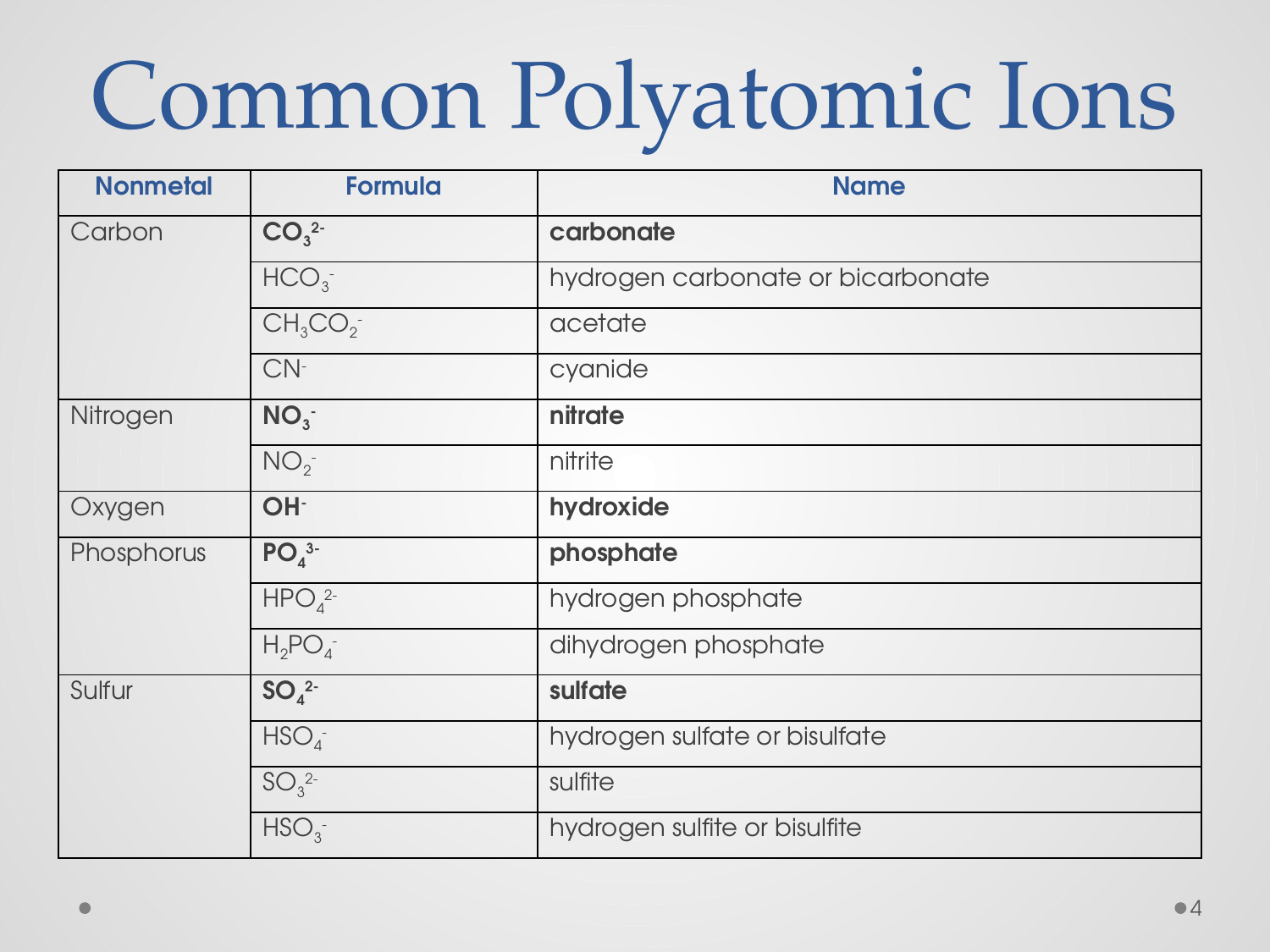

# Common Polyatomic Ions
| Nonmetal | Formula | Name |
| --- | --- | --- |
| Carbon | CO32- | carbonate |
|  | HCO3- | hydrogen carbonate or bicarbonate |
|  | CH3CO2- | acetate |
|  | CN- | cyanide |
| Nitrogen | NO3- | nitrate |
|  | NO2- | nitrite |
| Oxygen | OH- | hydroxide |
| Phosphorus | PO43- | phosphate |
|  | HPO42- | hydrogen phosphate |
|  | H2PO4- | dihydrogen phosphate |
| Sulfur | SO42- | sulfate |
|  | HSO4- | hydrogen sulfate or bisulfate |
|  | SO32- | sulfite |
|  | HSO3- | hydrogen sulfite or bisulfite |
4